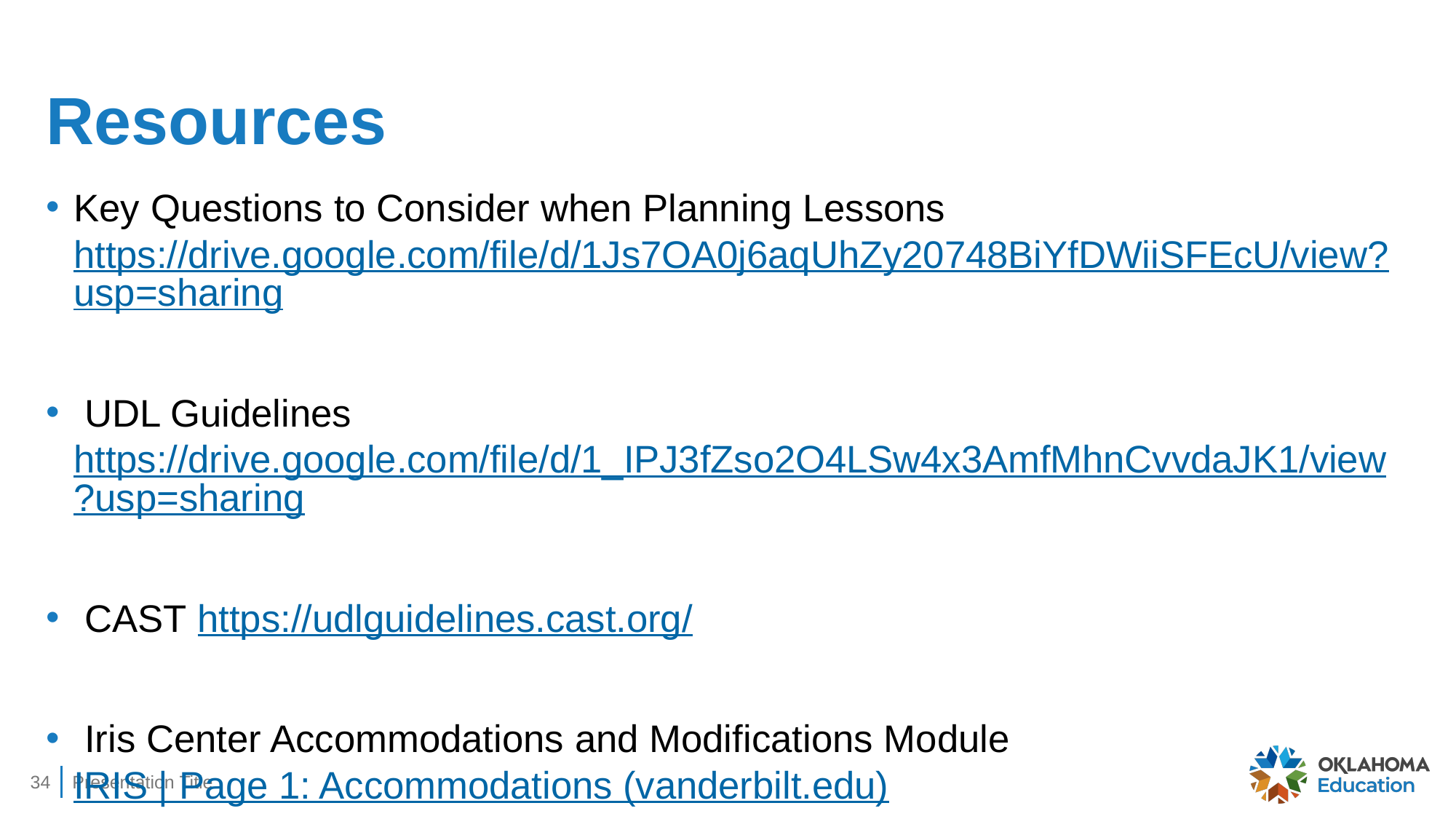

# Resources
Key Questions to Consider when Planning Lessons https://drive.google.com/file/d/1Js7OA0j6aqUhZy20748BiYfDWiiSFEcU/view?usp=sharing

 UDL Guidelines https://drive.google.com/file/d/1_IPJ3fZso2O4LSw4x3AmfMhnCvvdaJK1/view?usp=sharing

 CAST https://udlguidelines.cast.org/

 Iris Center Accommodations and Modifications Module IRIS | Page 1: Accommodations (vanderbilt.edu)

34
Presentation Title